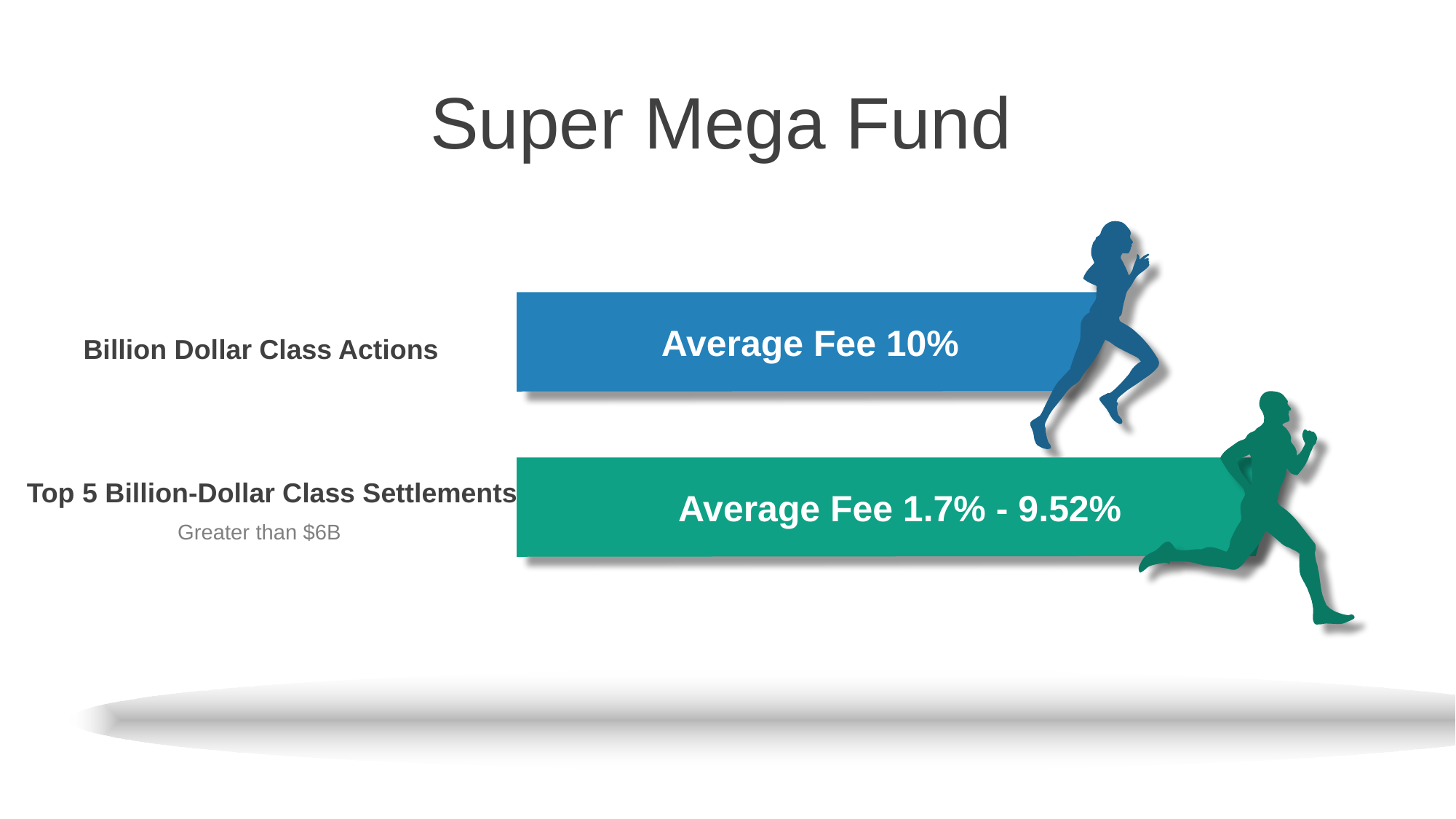

# Super Mega Fund

Average Fee 10%
Billion Dollar Class Actions

Average Fee 1.7% - 9.52%
Top 5 Billion-Dollar Class Settlements
Greater than $6B